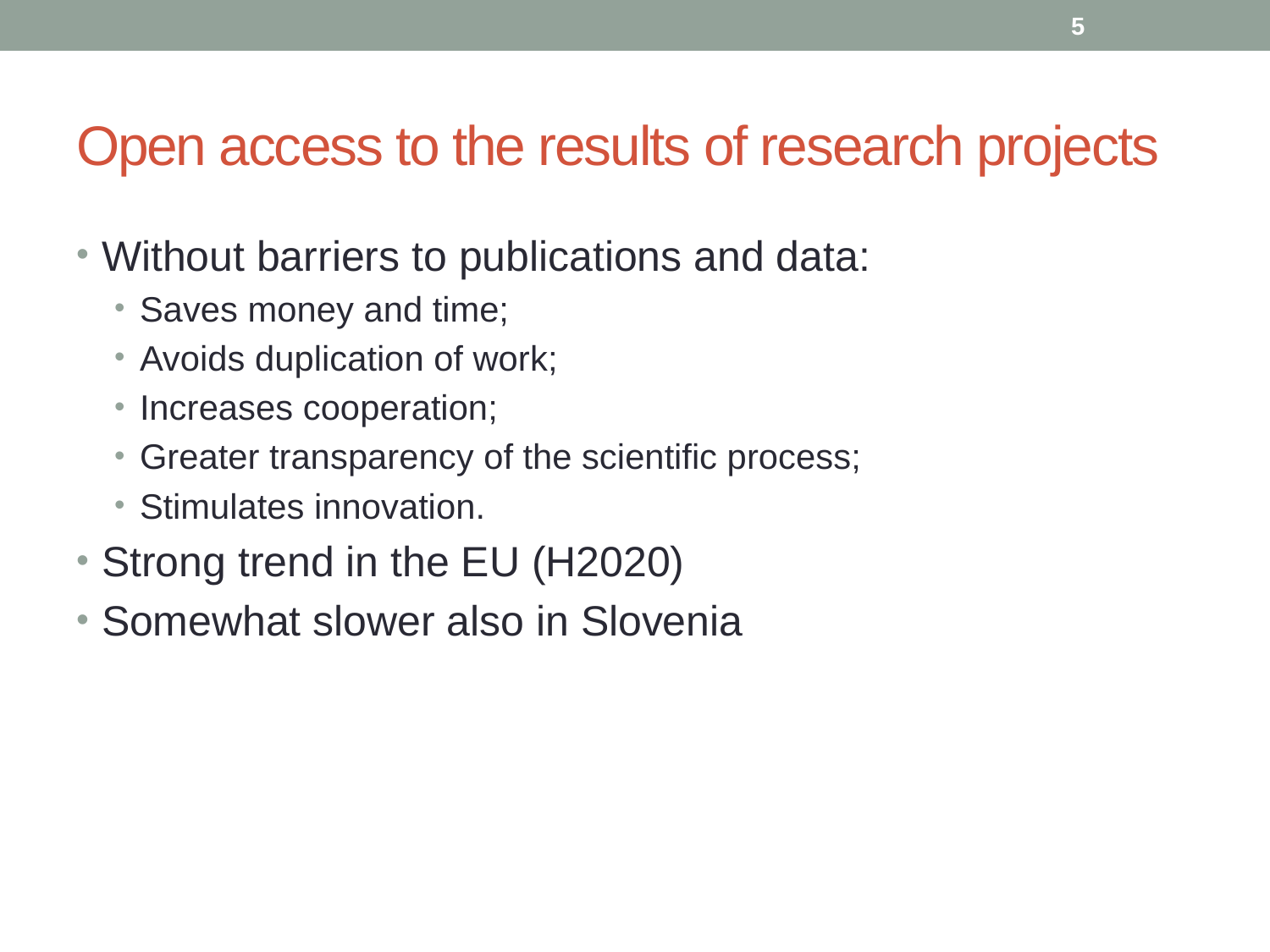

5
# Open access to the results of research projects
Without barriers to publications and data:
Saves money and time;
Avoids duplication of work;
Increases cooperation;
Greater transparency of the scientific process;
Stimulates innovation.
Strong trend in the EU (H2020)
Somewhat slower also in Slovenia